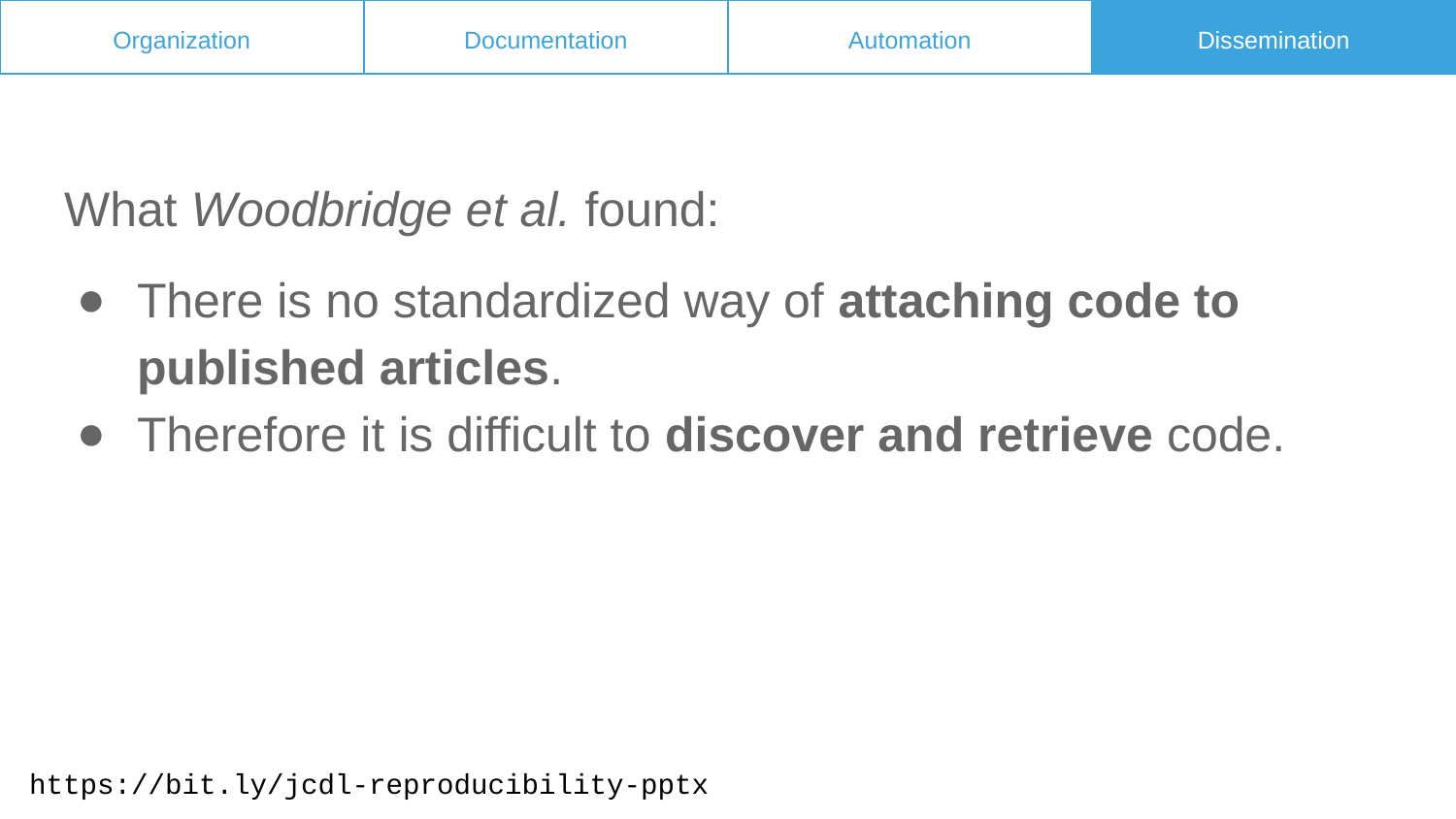

Organization
Organization
Documentation
Documentation
Automation
Automation
Dissemination
Dissemination
What Woodbridge et al. found:
There is no standardized way of attaching code to published articles.
Therefore it is difficult to discover and retrieve code.